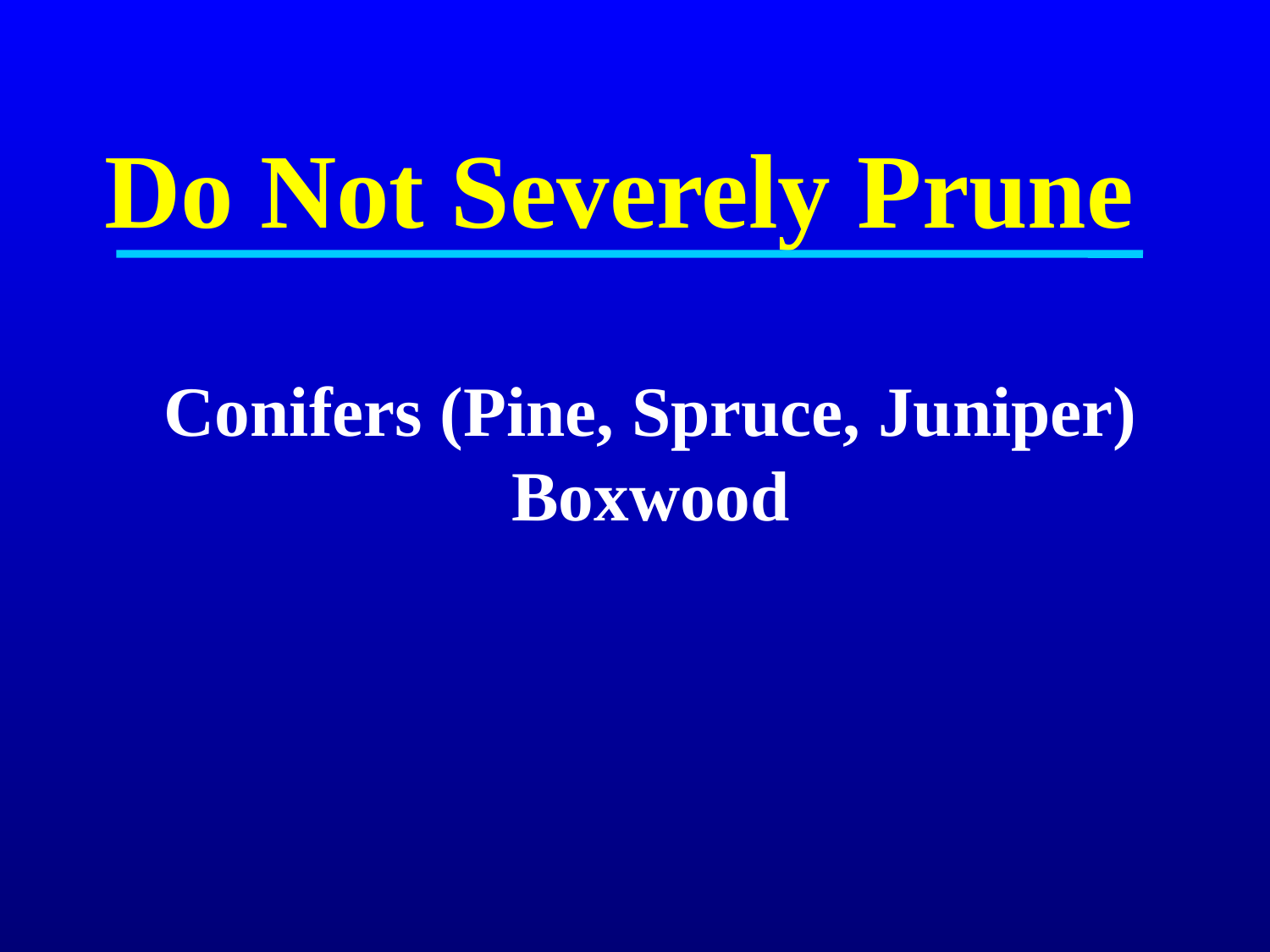

Do Not Severely Prune

Conifers (Pine, Spruce, Juniper) Boxwood